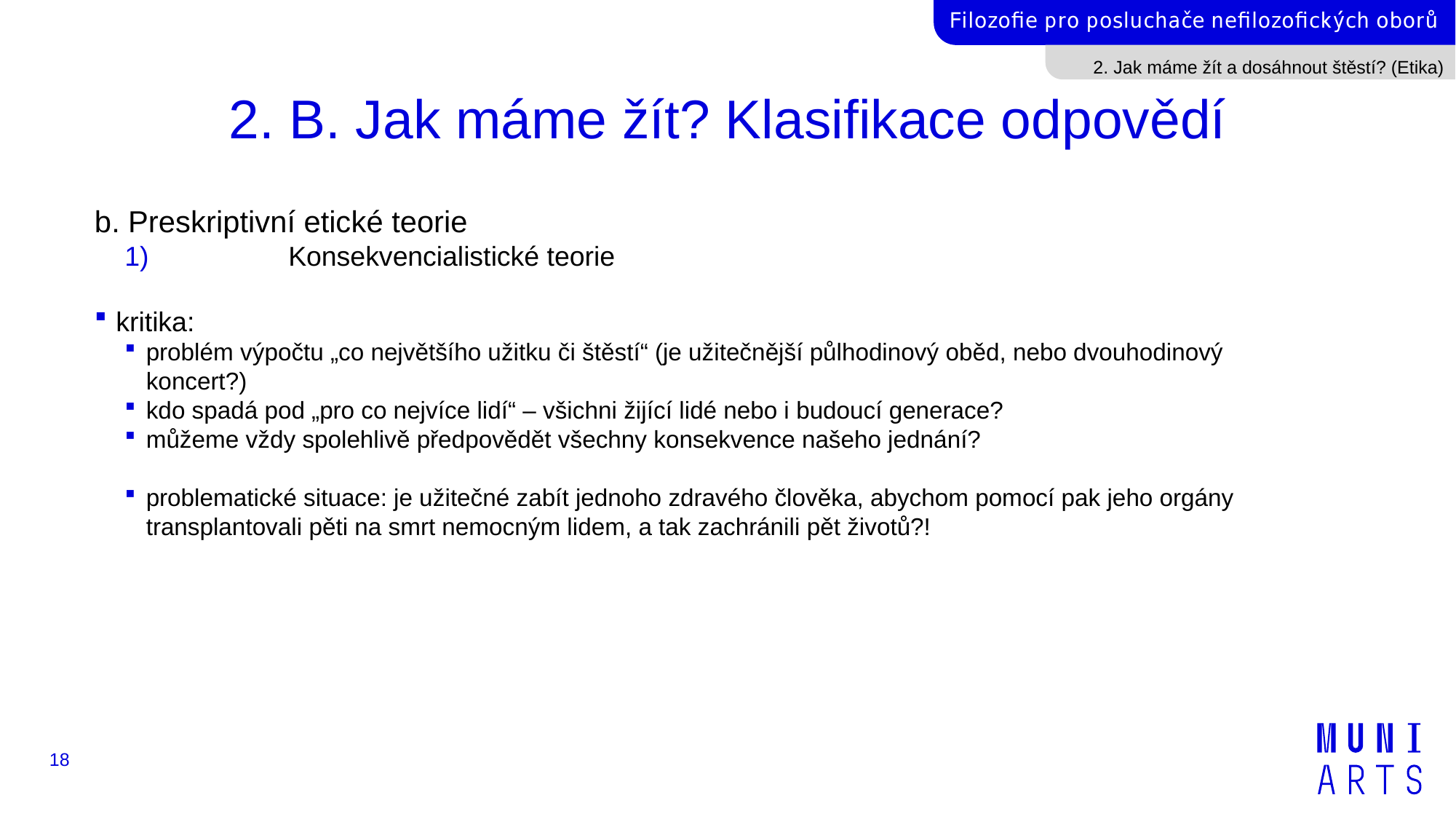

2. Jak máme žít a dosáhnout štěstí? (Etika)
# 2. B. Jak máme žít? Klasifikace odpovědí
b. Preskriptivní etické teorie
	Konsekvencialistické teorie

kritika:
problém výpočtu „co největšího užitku či štěstí“ (je užitečnější půlhodinový oběd, nebo dvouhodinový koncert?)
kdo spadá pod „pro co nejvíce lidí“ – všichni žijící lidé nebo i budoucí generace?
můžeme vždy spolehlivě předpovědět všechny konsekvence našeho jednání?
problematické situace: je užitečné zabít jednoho zdravého člověka, abychom pomocí pak jeho orgány transplantovali pěti na smrt nemocným lidem, a tak zachránili pět životů?!

18